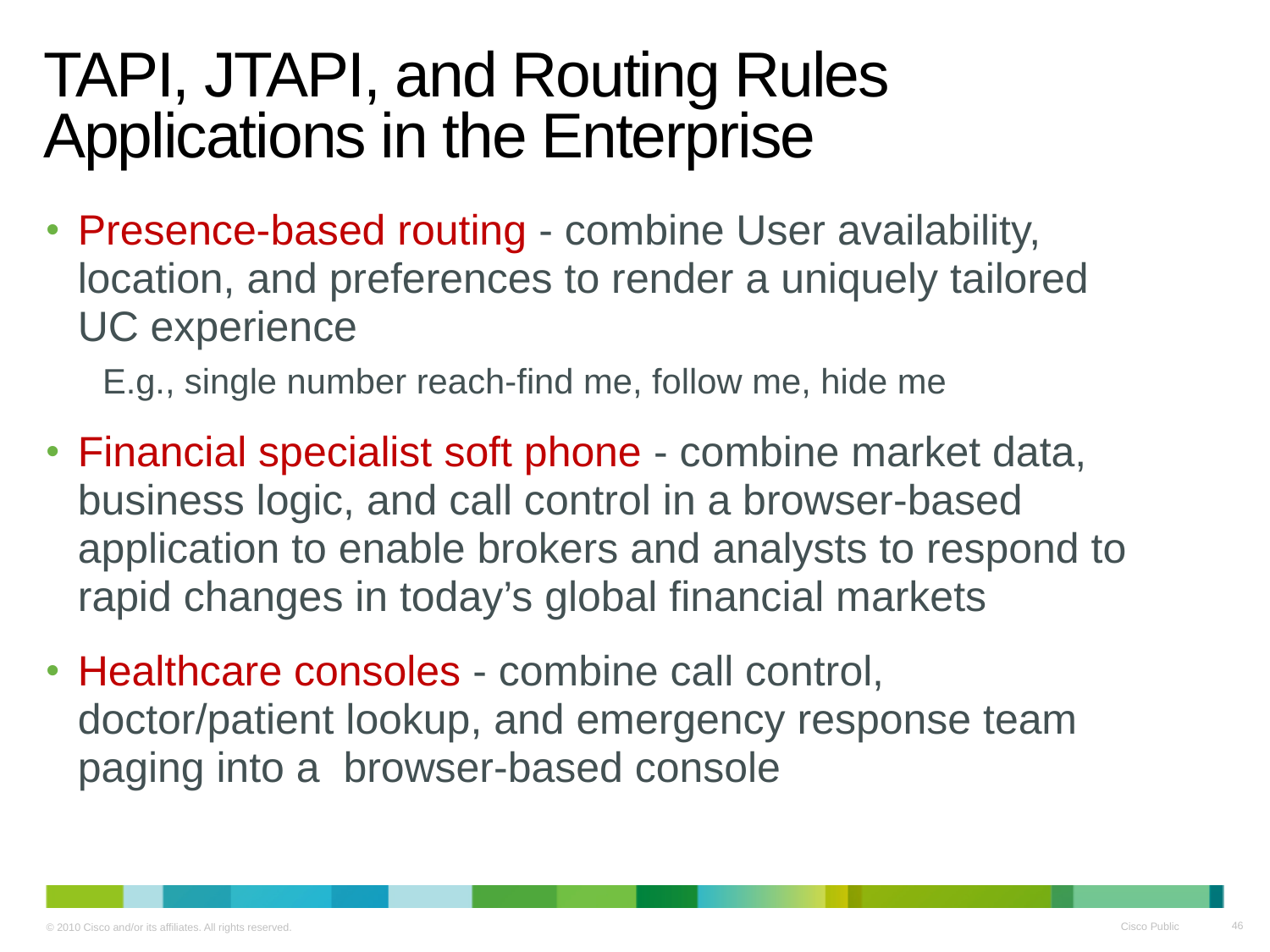

# TAPI, JTAPI, and Routing Rules Applications in the Enterprise
Presence-based routing - combine User availability, location, and preferences to render a uniquely tailored UC experience
E.g., single number reach-find me, follow me, hide me
Financial specialist soft phone - combine market data, business logic, and call control in a browser-based application to enable brokers and analysts to respond to rapid changes in today’s global financial markets
Healthcare consoles - combine call control, doctor/patient lookup, and emergency response team paging into a  browser-based console